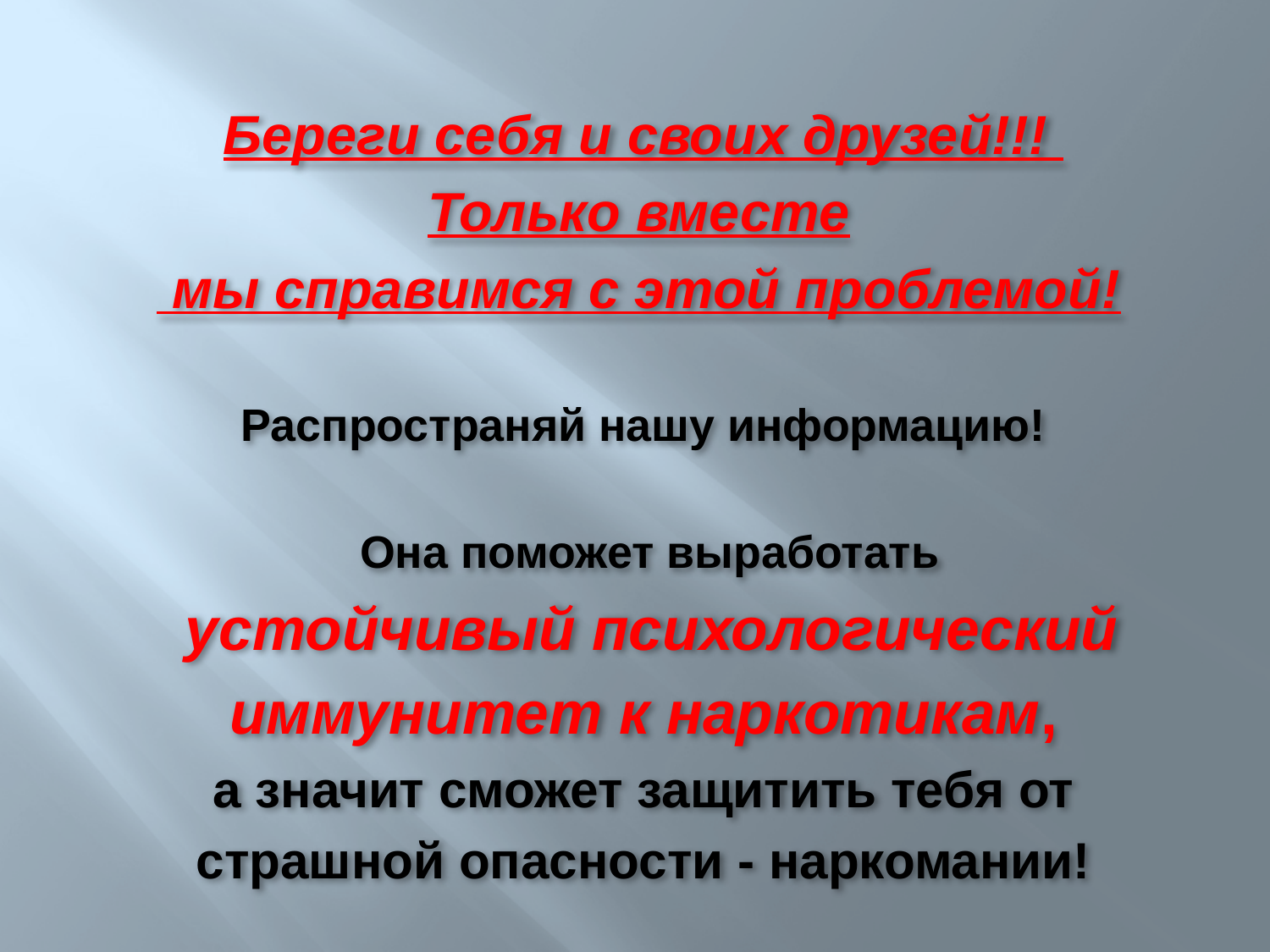

Береги себя и своих друзей!!!
Только вместе
 мы справимся с этой проблемой!

Распространяй нашу информацию!

 Она поможет выработать
 устойчивый психологический
 иммунитет к наркотикам,
а значит сможет защитить тебя от
страшной опасности - наркомании!